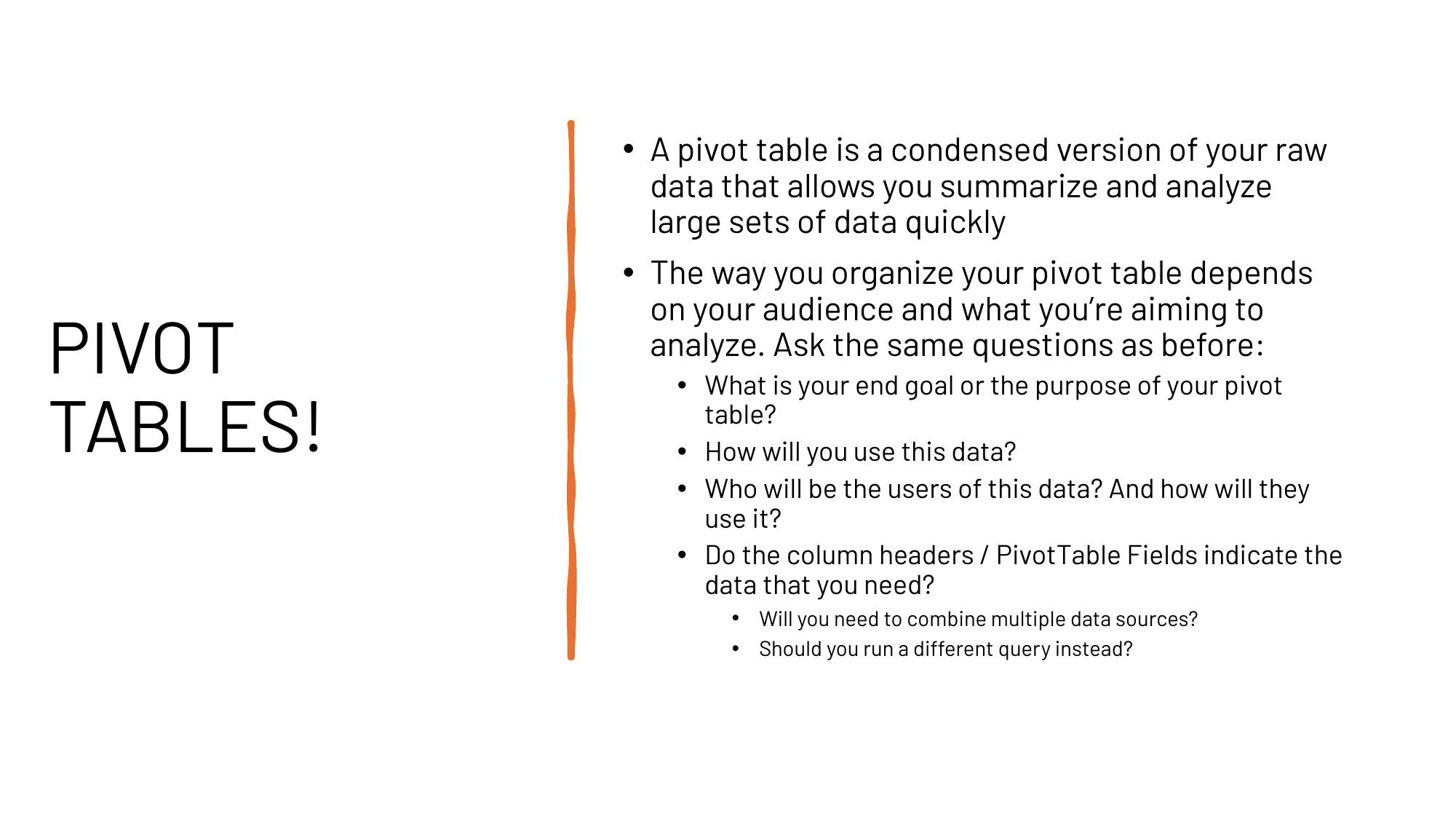

A pivot table is a condensed version of your raw data that allows you summarize and analyze large sets of data quickly
The way you organize your pivot table depends on your audience and what you’re aiming to analyze. Ask the same questions as before:
What is your end goal or the purpose of your pivot table?
How will you use this data?
Who will be the users of this data? And how will they use it?
Do the column headers / PivotTable Fields indicate the data that you need?
Will you need to combine multiple data sources?
Should you run a different query instead?

# PIVOT TABLES!